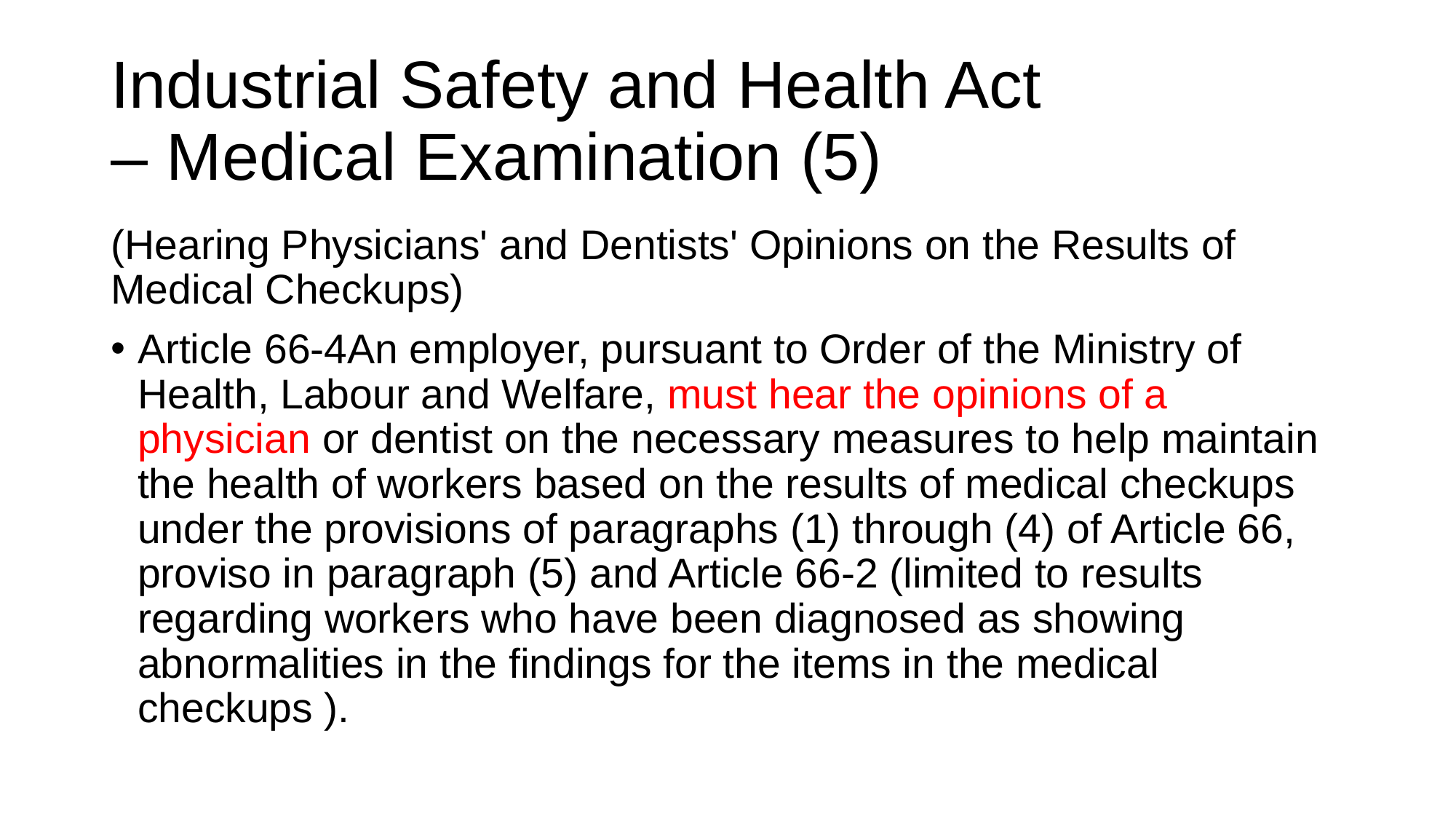

# Industrial Safety and Health Act – Medical Examination (5)
(Hearing Physicians' and Dentists' Opinions on the Results of Medical Checkups)
Article 66-4An employer, pursuant to Order of the Ministry of Health, Labour and Welfare, must hear the opinions of a physician or dentist on the necessary measures to help maintain the health of workers based on the results of medical checkups under the provisions of paragraphs (1) through (4) of Article 66, proviso in paragraph (5) and Article 66-2 (limited to results regarding workers who have been diagnosed as showing abnormalities in the findings for the items in the medical checkups ).